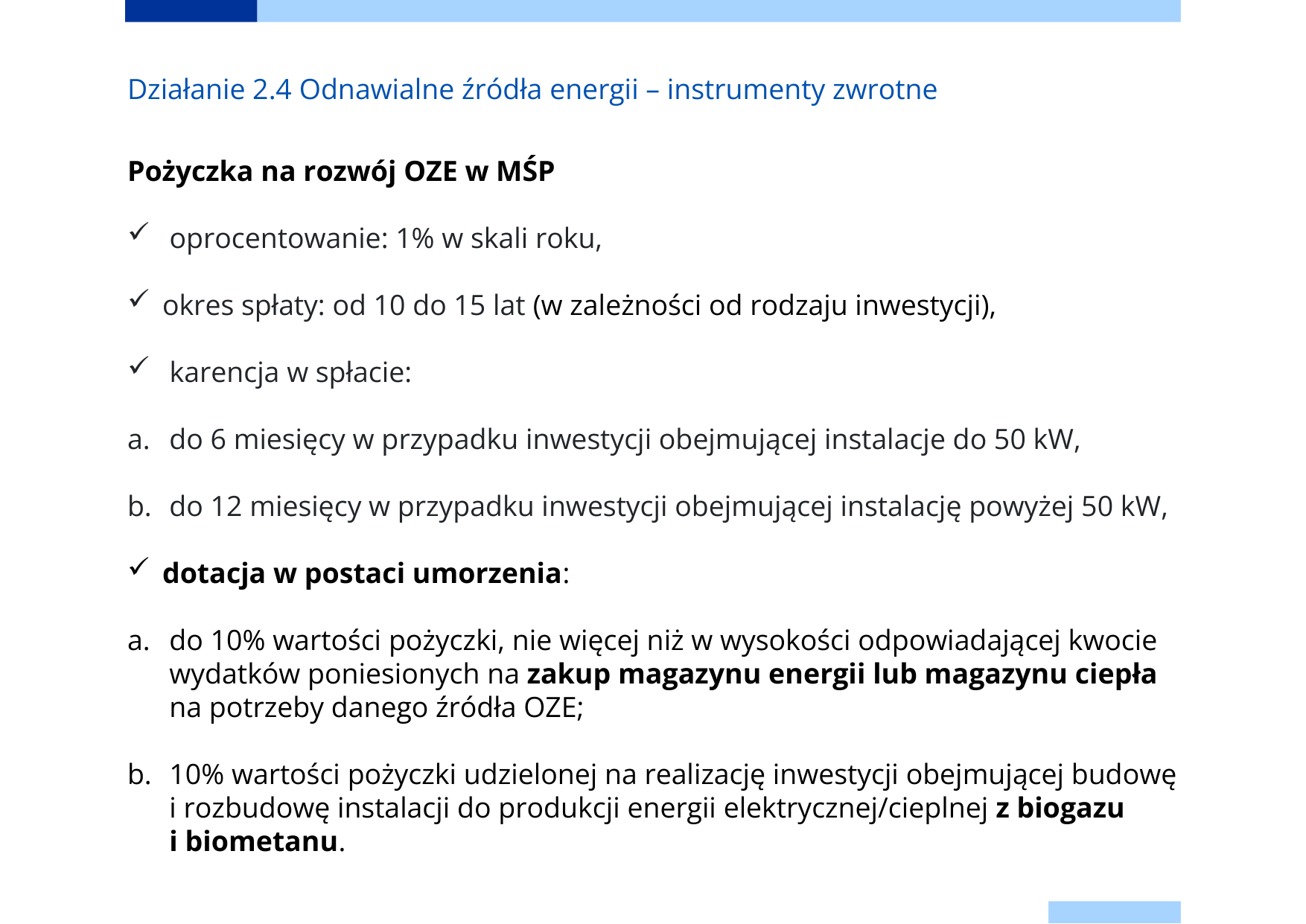

Działanie 2.4 Odnawialne źródła energii – instrumenty zwrotne

Pożyczka na rozwój OZE w MŚP

 oprocentowanie: 1% w skali roku,

okres spłaty: od 10 do 15 lat (w zależności od rodzaju inwestycji),

 karencja w spłacie:

do 6 miesięcy w przypadku inwestycji obejmującej instalacje do 50 kW,

do 12 miesięcy w przypadku inwestycji obejmującej instalację powyżej 50 kW,

dotacja w postaci umorzenia:

do 10% wartości pożyczki, nie więcej niż w wysokości odpowiadającej kwocie wydatków poniesionych na zakup magazynu energii lub magazynu ciepła na potrzeby danego źródła OZE;

10% wartości pożyczki udzielonej na realizację inwestycji obejmującej budowę
i rozbudowę instalacji do produkcji energii elektrycznej/cieplnej z biogazu
i biometanu.